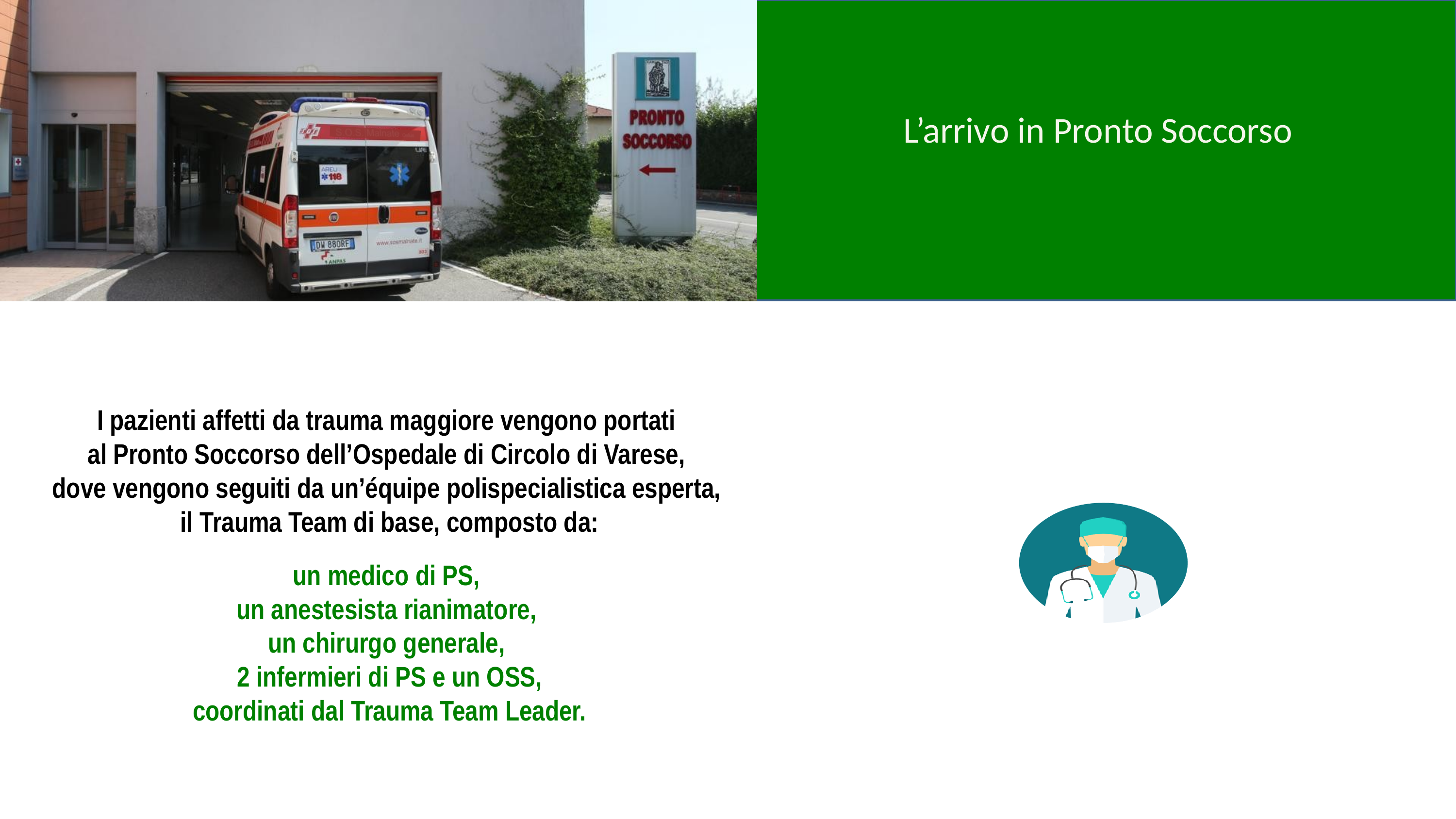

L’arrivo in Pronto Soccorso

I pazienti affetti da trauma maggiore vengono portati
al Pronto Soccorso dell’Ospedale di Circolo di Varese,
dove vengono seguiti da un’équipe polispecialistica esperta,
il Trauma Team di base, composto da:

un medico di PS,
un anestesista rianimatore,
un chirurgo generale,
2 infermieri di PS e un OSS,
coordinati dal Trauma Team Leader.